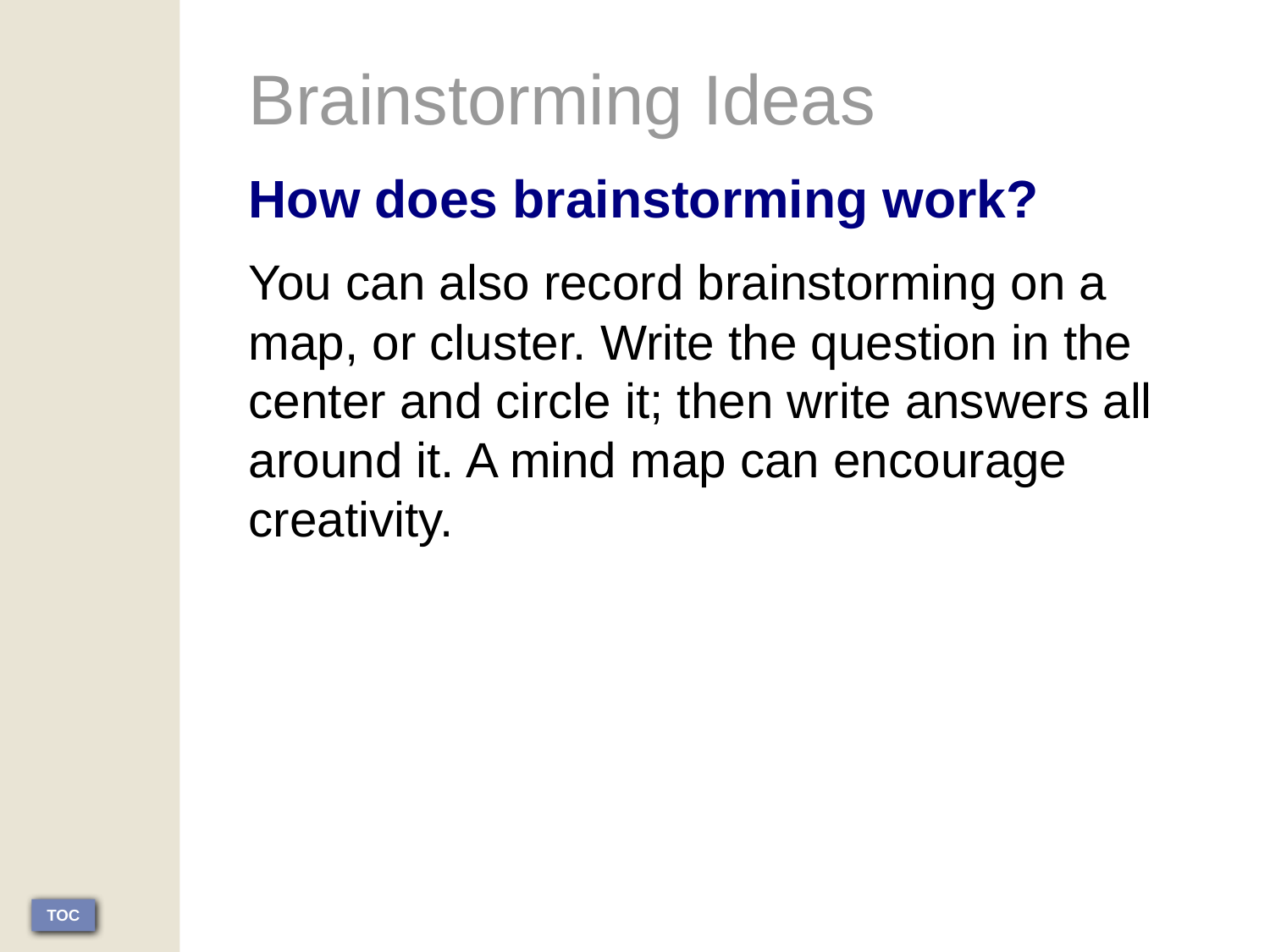

Brainstorming Ideas
How does brainstorming work?
You can also record brainstorming on a map, or cluster. Write the question in the center and circle it; then write answers all around it. A mind map can encourage creativity.